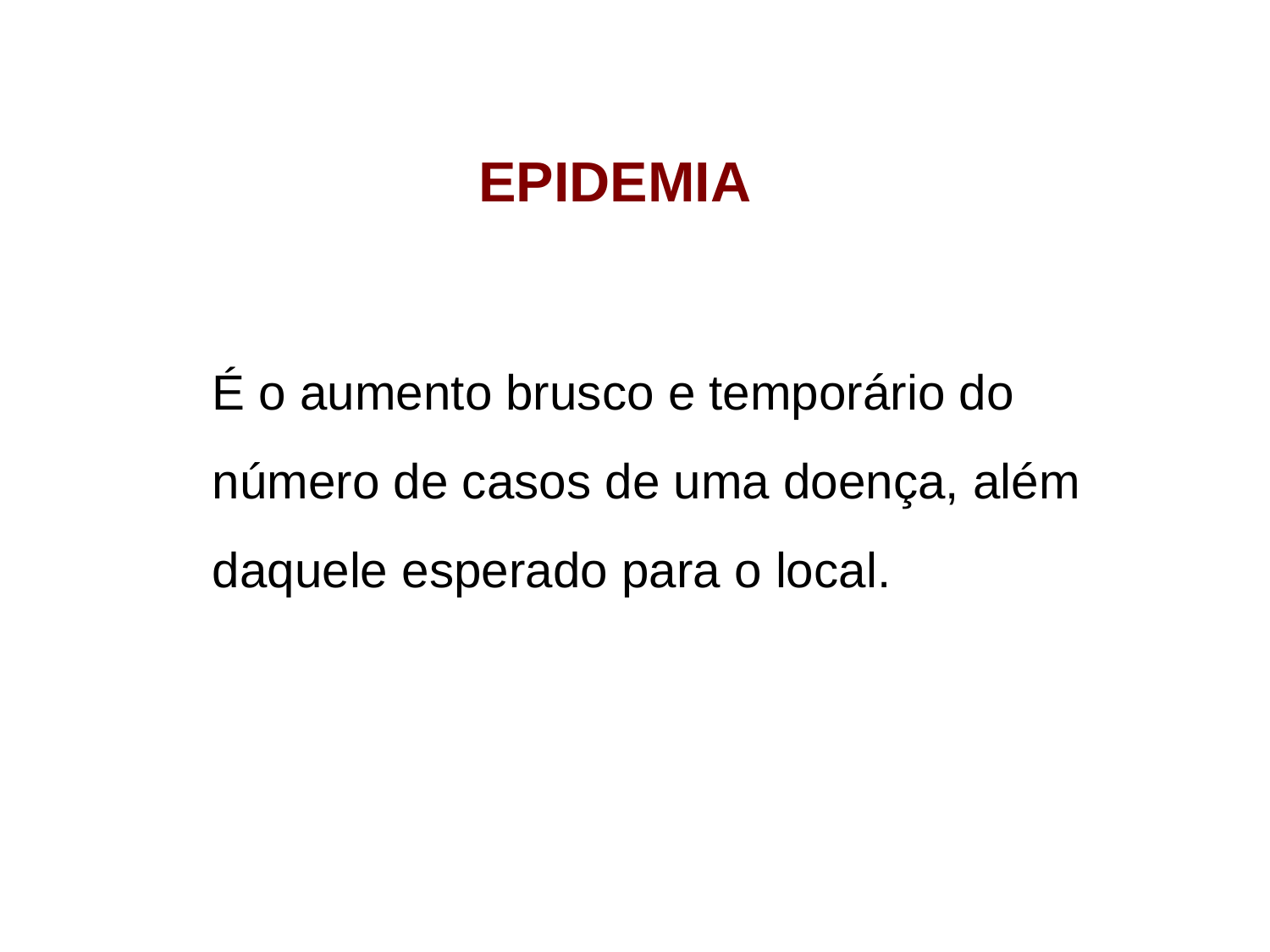

EPIDEMIA
É o aumento brusco e temporário do número de casos de uma doença, além daquele esperado para o local.